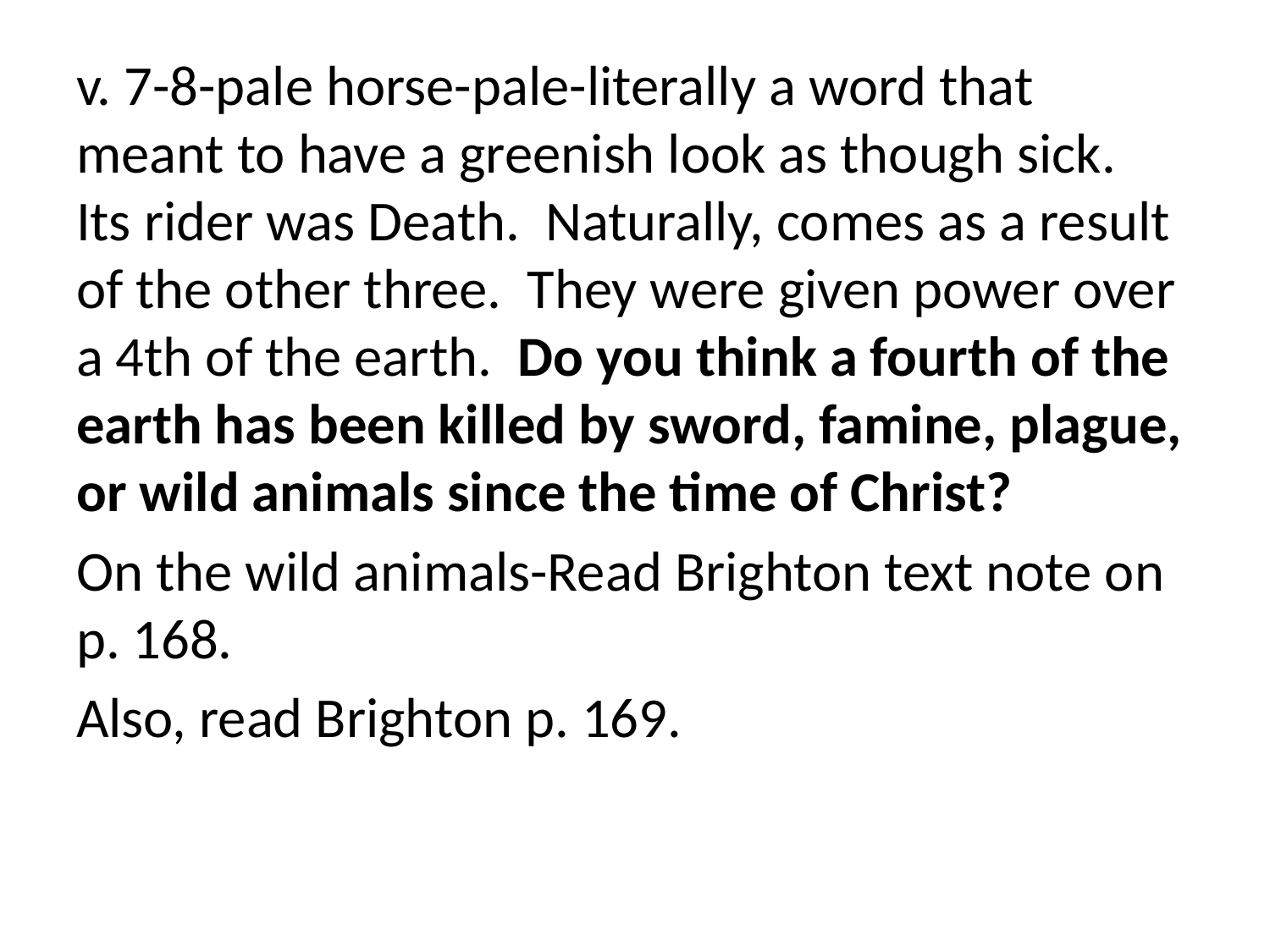

v. 7-8-pale horse-pale-literally a word that meant to have a greenish look as though sick.  Its rider was Death.  Naturally, comes as a result of the other three.  They were given power over a 4th of the earth.  Do you think a fourth of the earth has been killed by sword, famine, plague, or wild animals since the time of Christ?
On the wild animals-Read Brighton text note on p. 168.
Also, read Brighton p. 169.